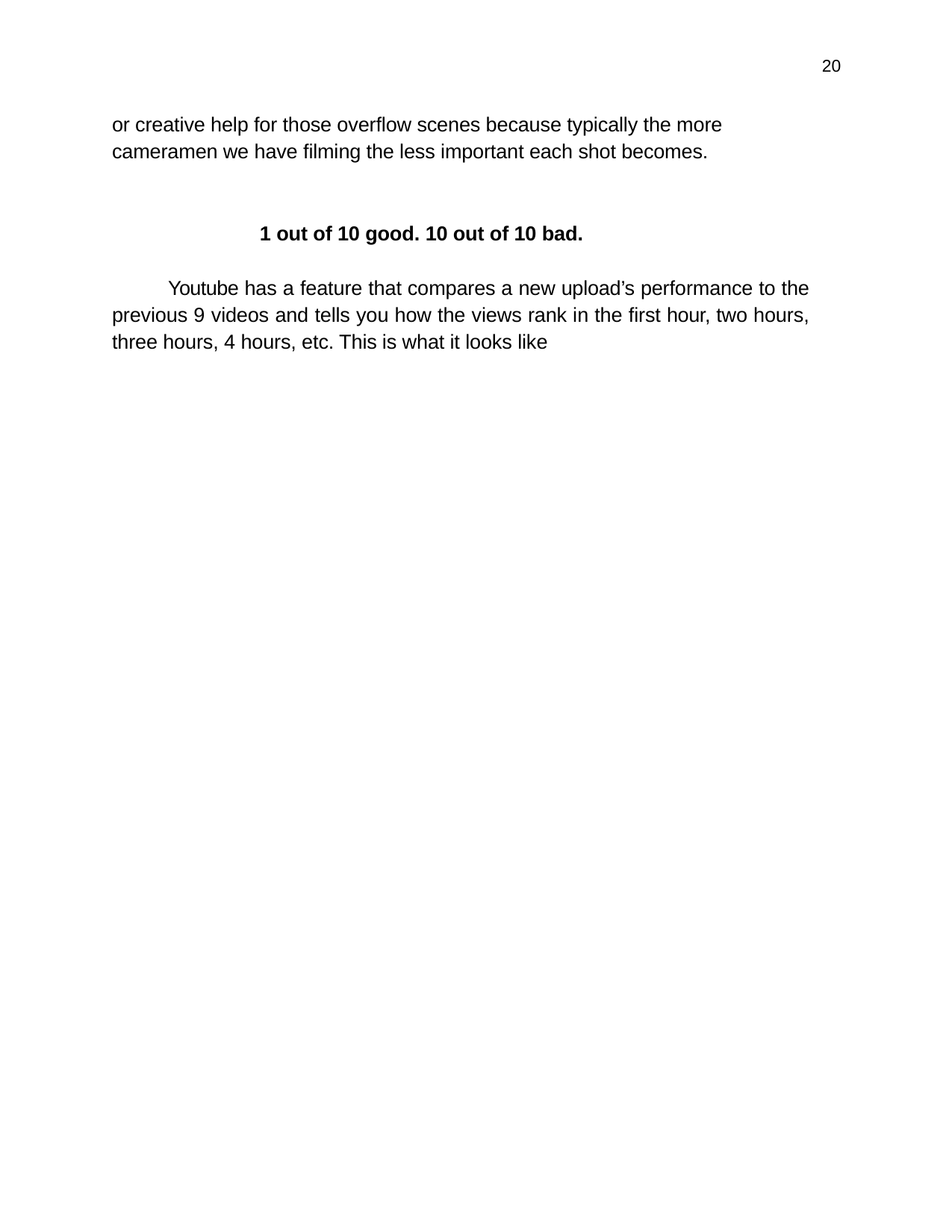

20

or creative help for those overflow scenes because typically the more  cameramen we have filming the less important each shot becomes.

1 out of 10 good. 10 out of 10 bad.

Youtube has a feature that compares a new upload’s performance to the  previous 9 videos and tells you how the views rank in the first hour, two hours,  three hours, 4 hours, etc. This is what it looks like